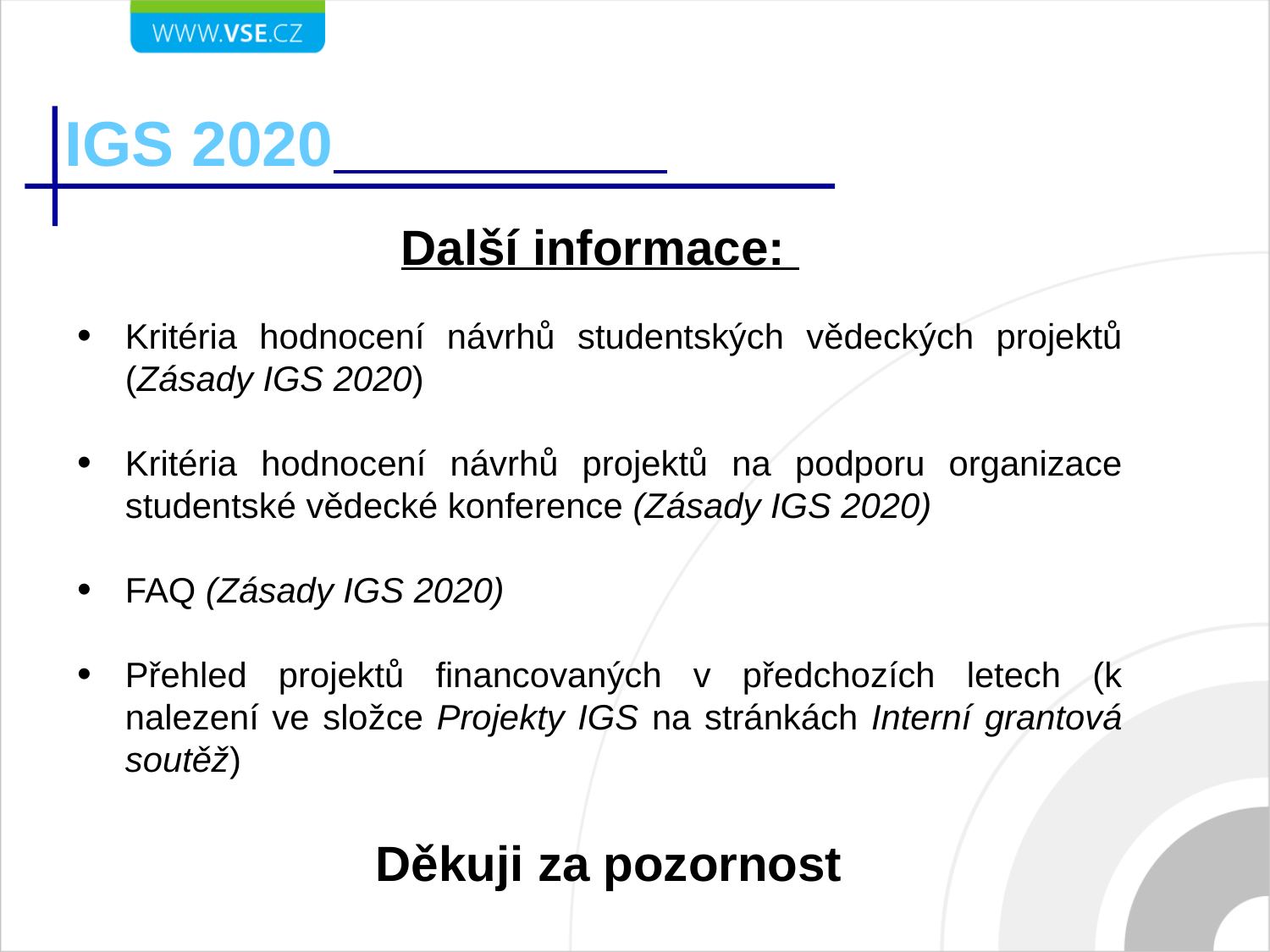

# IGS 2020

Další informace:

Kritéria hodnocení návrhů studentských vědeckých projektů (Zásady IGS 2020)

Kritéria hodnocení návrhů projektů na podporu organizace studentské vědecké konference (Zásady IGS 2020)

FAQ (Zásady IGS 2020)

Přehled projektů financovaných v předchozích letech (k nalezení ve složce Projekty IGS na stránkách Interní grantová soutěž)

               Děkuji za pozornost